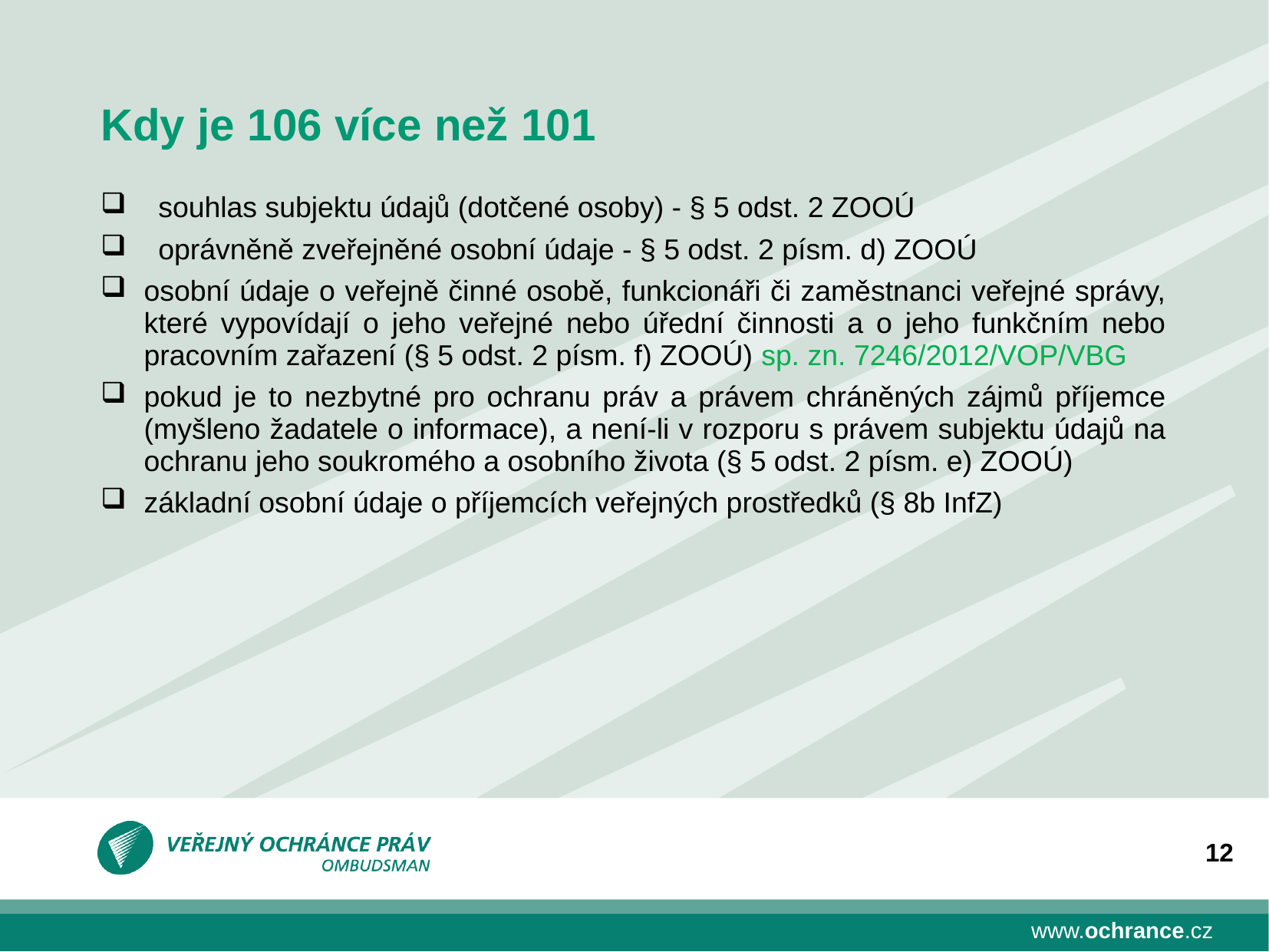

Kdy je 106 více než 101
souhlas subjektu údajů (dotčené osoby) - § 5 odst. 2 ZOOÚ
oprávněně zveřejněné osobní údaje - § 5 odst. 2 písm. d) ZOOÚ
osobní údaje o veřejně činné osobě, funkcionáři či zaměstnanci veřejné správy, které vypovídají o jeho veřejné nebo úřední činnosti a o jeho funkčním nebo pracovním zařazení (§ 5 odst. 2 písm. f) ZOOÚ) sp. zn. 7246/2012/VOP/VBG
pokud je to nezbytné pro ochranu práv a právem chráněných zájmů příjemce (myšleno žadatele o informace), a není-li v rozporu s právem subjektu údajů na ochranu jeho soukromého a osobního života (§ 5 odst. 2 písm. e) ZOOÚ)
základní osobní údaje o příjemcích veřejných prostředků (§ 8b InfZ)